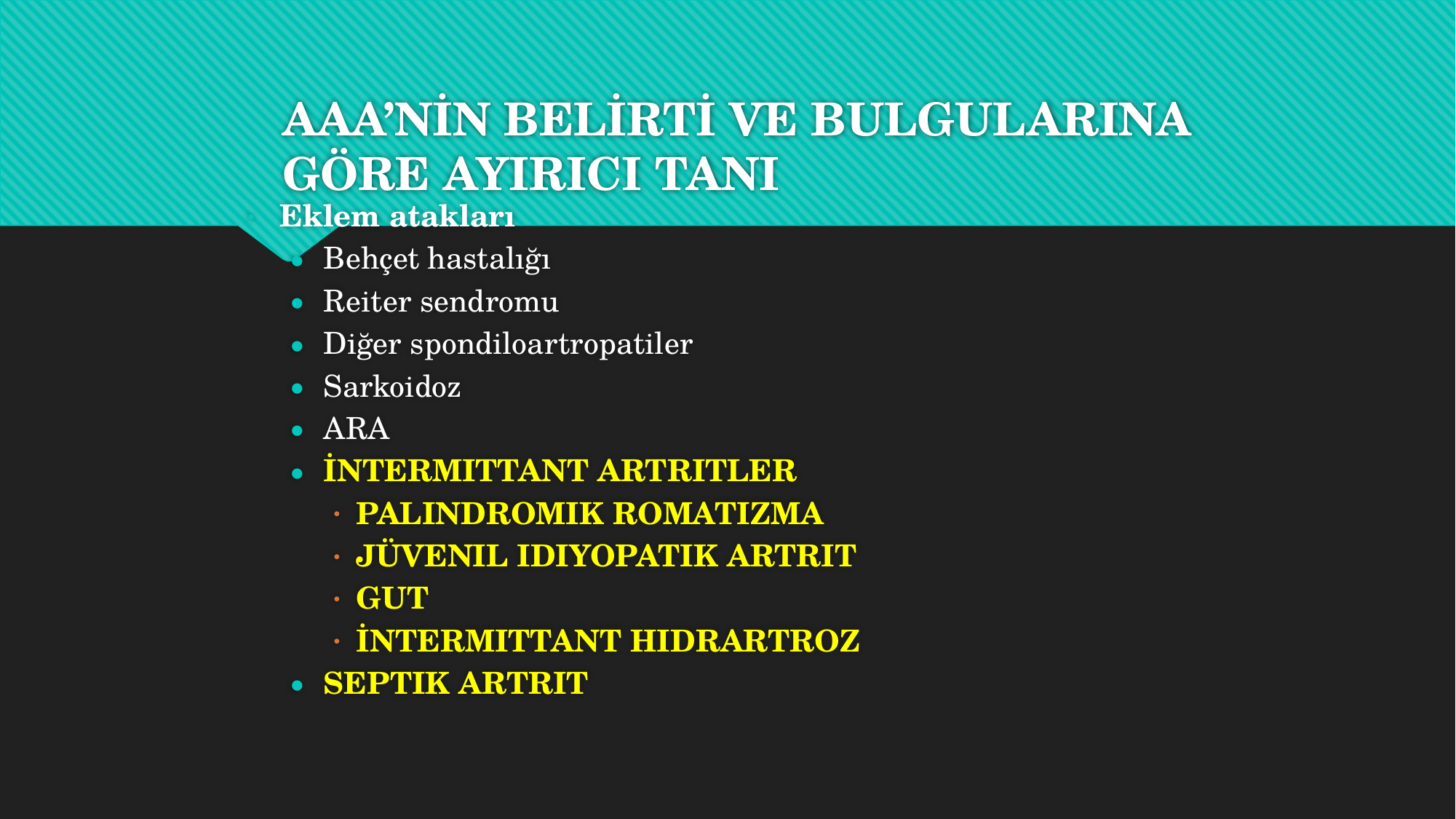

# AAA’NİN BELİRTİ VE BULGULARINA GÖRE AYIRICI TANI
Eklem atakları
Behçet hastalığı
Reiter sendromu
Diğer spondiloartropatiler
Sarkoidoz
ARA
İNTERMITTANT ARTRITLER
PALINDROMIK ROMATIZMA
JÜVENIL IDIYOPATIK ARTRIT
GUT
İNTERMITTANT HIDRARTROZ
SEPTIK ARTRIT